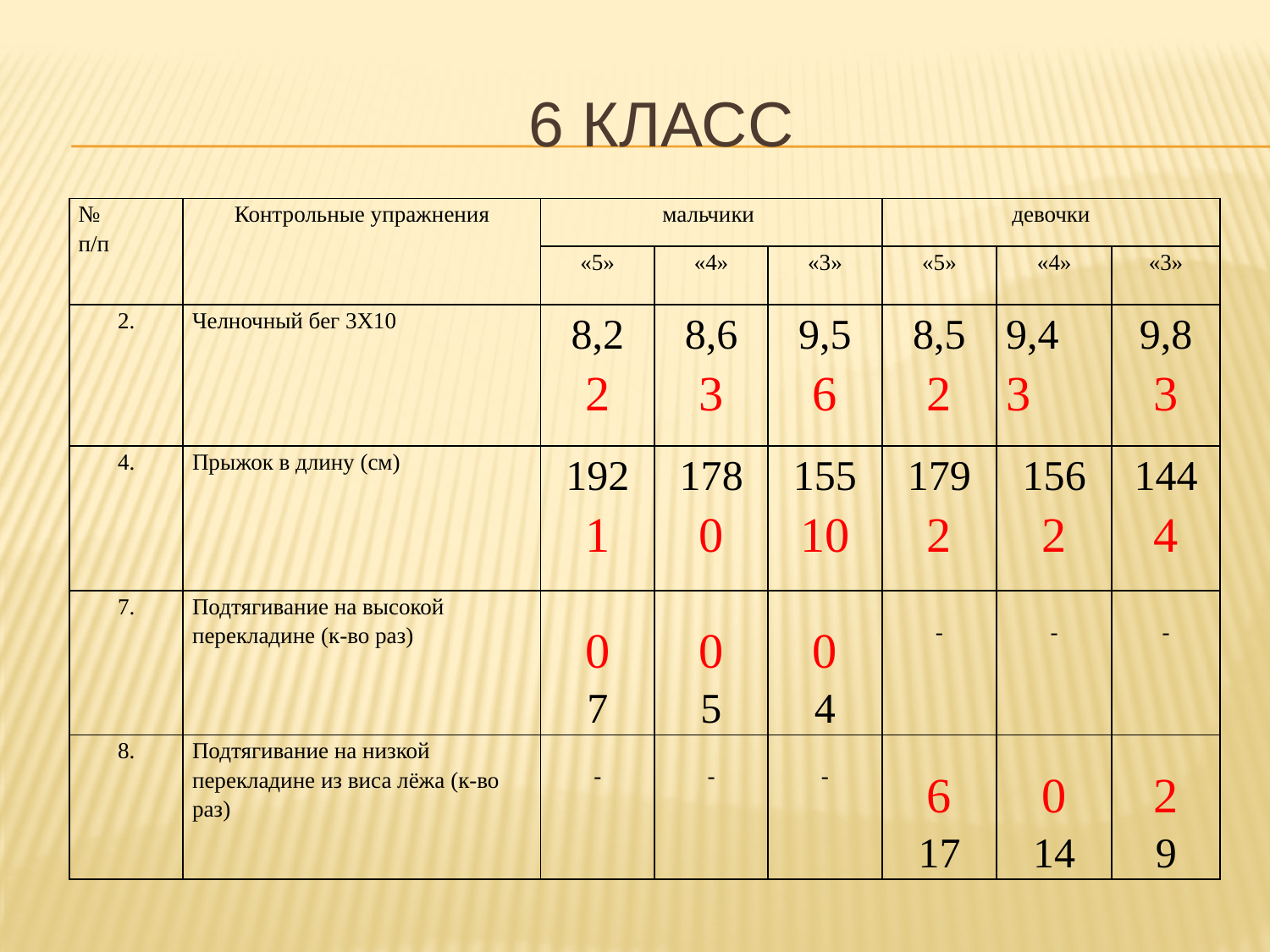

# 6 класс
| № п/п | Контрольные упражнения | мальчики |  |  | девочки |  |  |
| --- | --- | --- | --- | --- | --- | --- | --- |
|  |  | «5» | «4» | «3» | «5» | «4» | «3» |
| 2. | Челночный бег 3Х10 | 8,2 2 | 8,6 3 | 9,5 6 | 8,5 2 | 9,4 3 | 9,8 3 |
| 4. | Прыжок в длину (см) | 192 1 | 178 0 | 155 10 | 179 2 | 156 2 | 144 4 |
| 7. | Подтягивание на высокой перекладине (к-во раз) | 0 7 | 0 5 | 0 4 | - | - | - |
| 8. | Подтягивание на низкой перекладине из виса лёжа (к-во раз) | - | - | - | 6 17 | 0 14 | 2 9 |